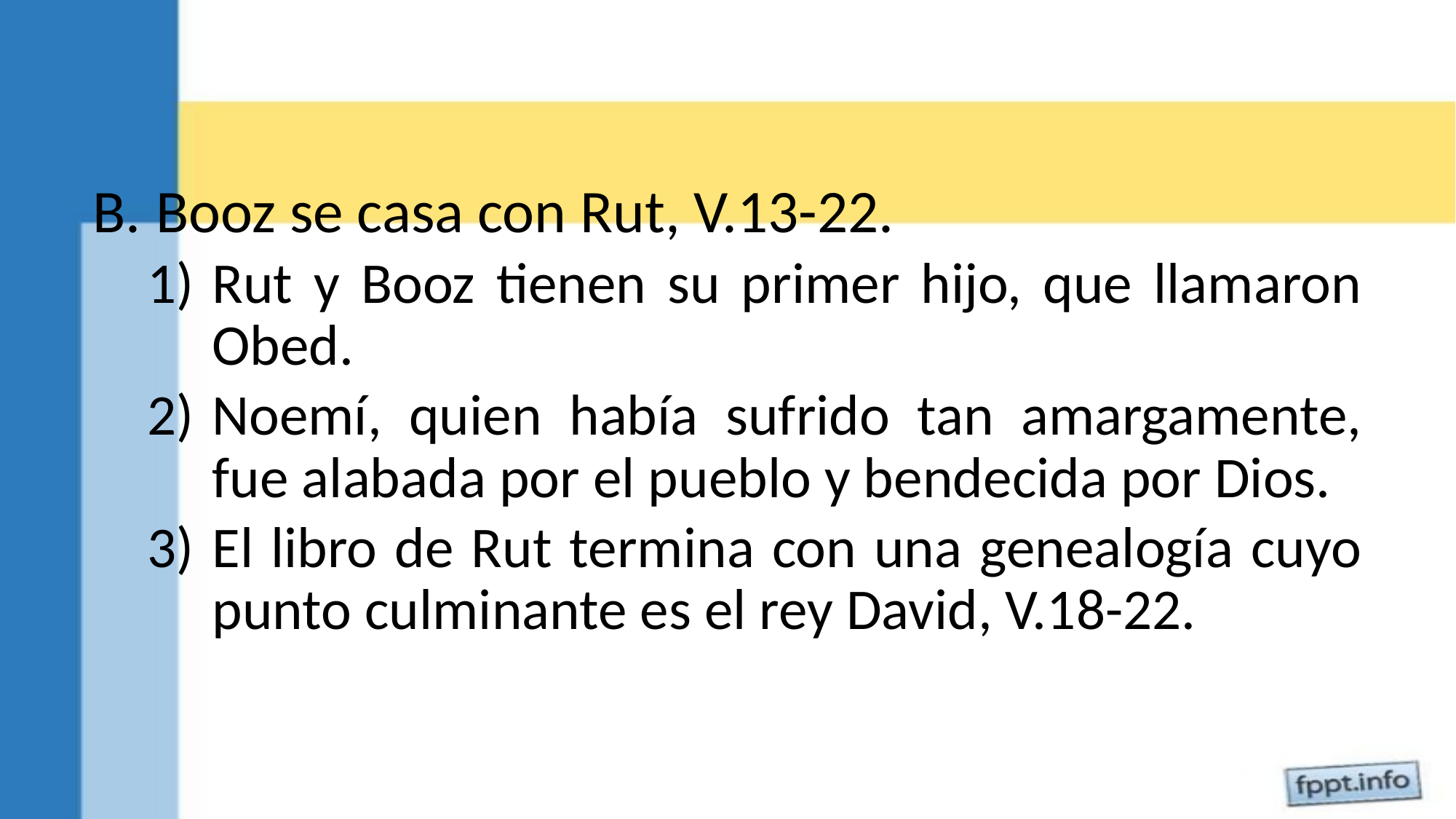

Booz se casa con Rut, V.13-22.
Rut y Booz tienen su primer hijo, que llamaron Obed.
Noemí, quien había sufrido tan amargamente, fue alabada por el pueblo y bendecida por Dios.
El libro de Rut termina con una genealogía cuyo punto culminante es el rey David, V.18-22.